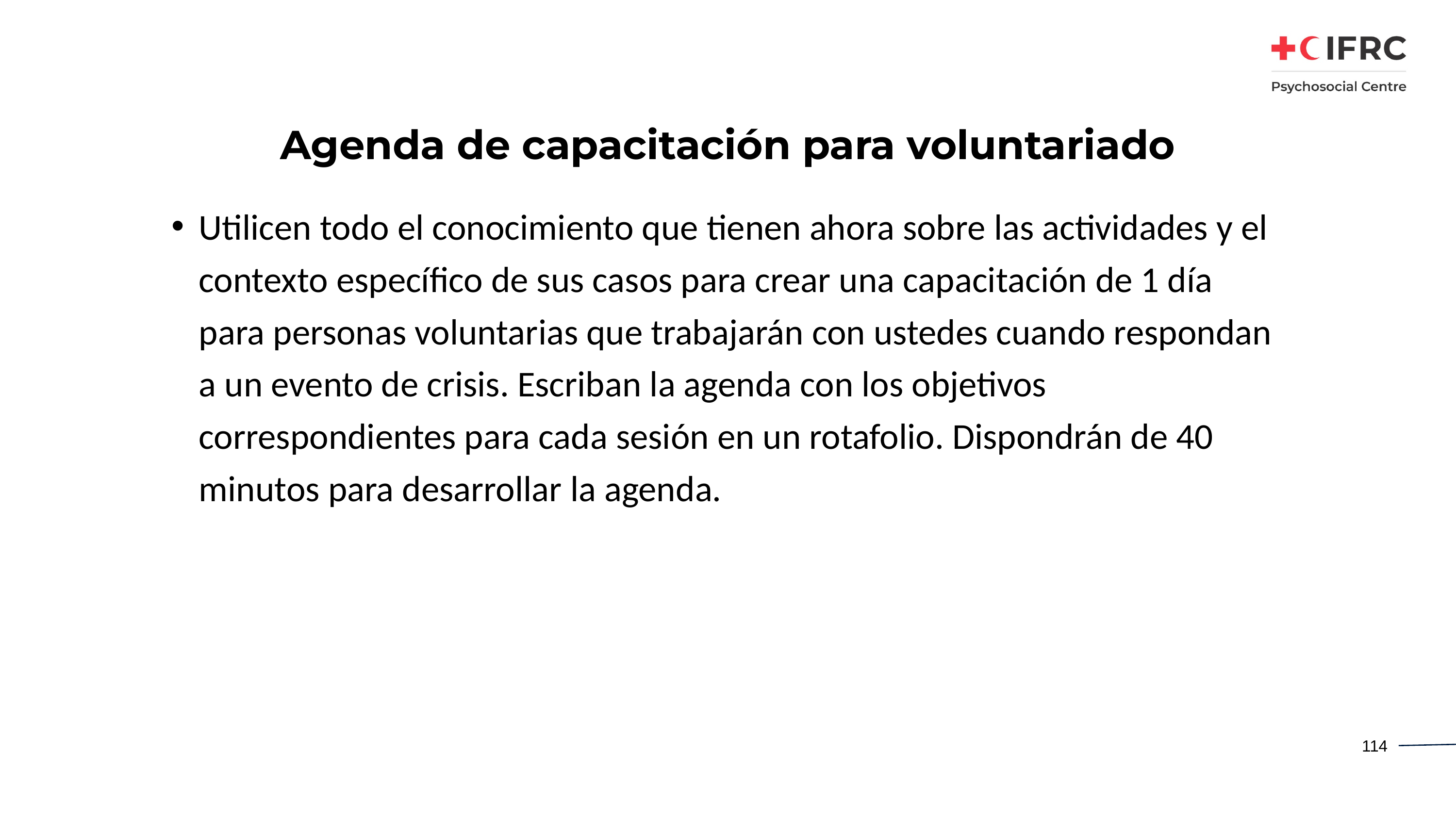

# Agenda de capacitación para voluntariado
Utilicen todo el conocimiento que tienen ahora sobre las actividades y el contexto específico de sus casos para crear una capacitación de 1 día para personas voluntarias que trabajarán con ustedes cuando respondan a un evento de crisis. Escriban la agenda con los objetivos correspondientes para cada sesión en un rotafolio. Dispondrán de 40 minutos para desarrollar la agenda.